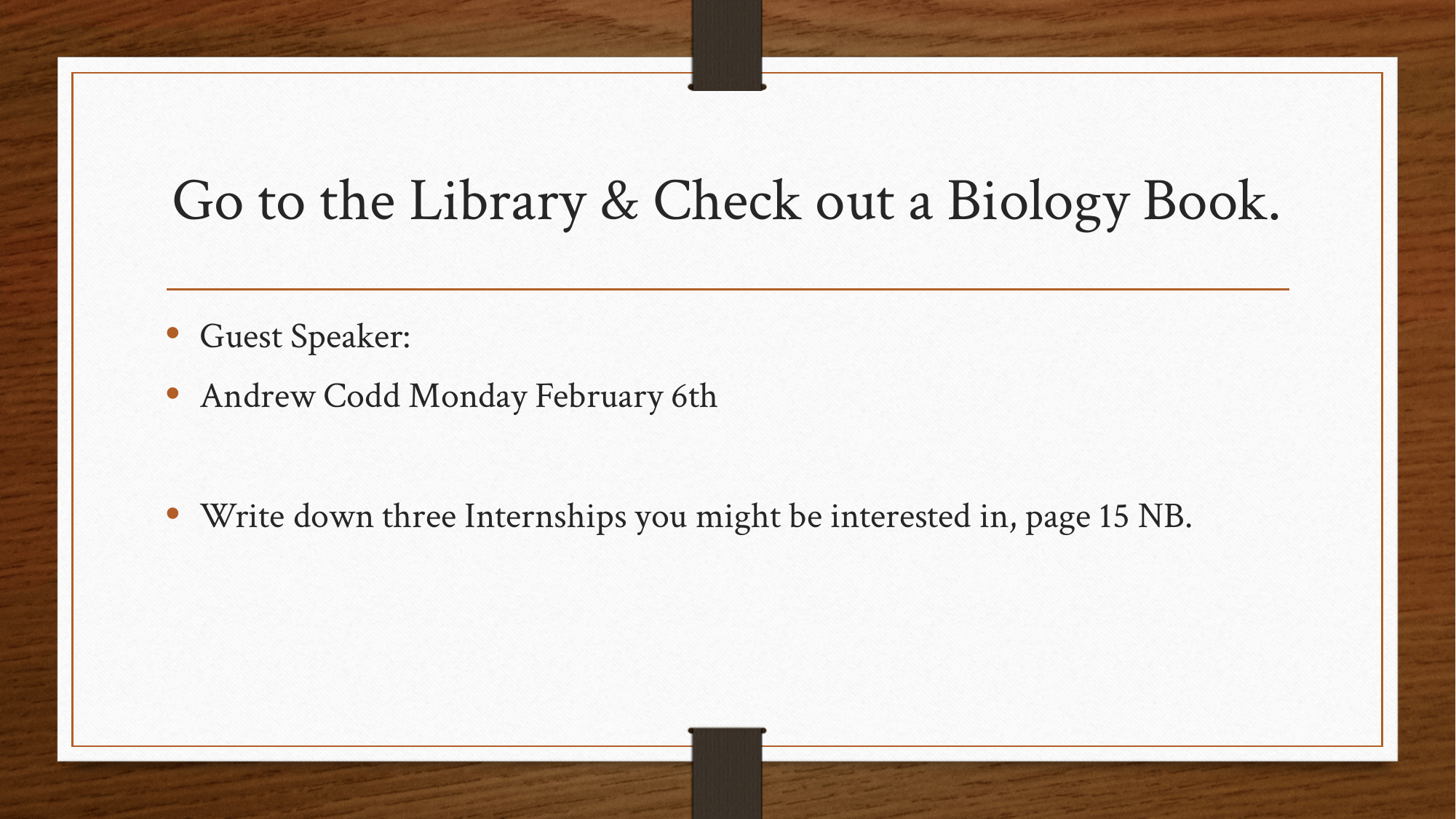

# Go to the Library & Check out a Biology Book.
Guest Speaker:
Andrew Codd Monday February 6th

Write down three Internships you might be interested in, page 15 NB.